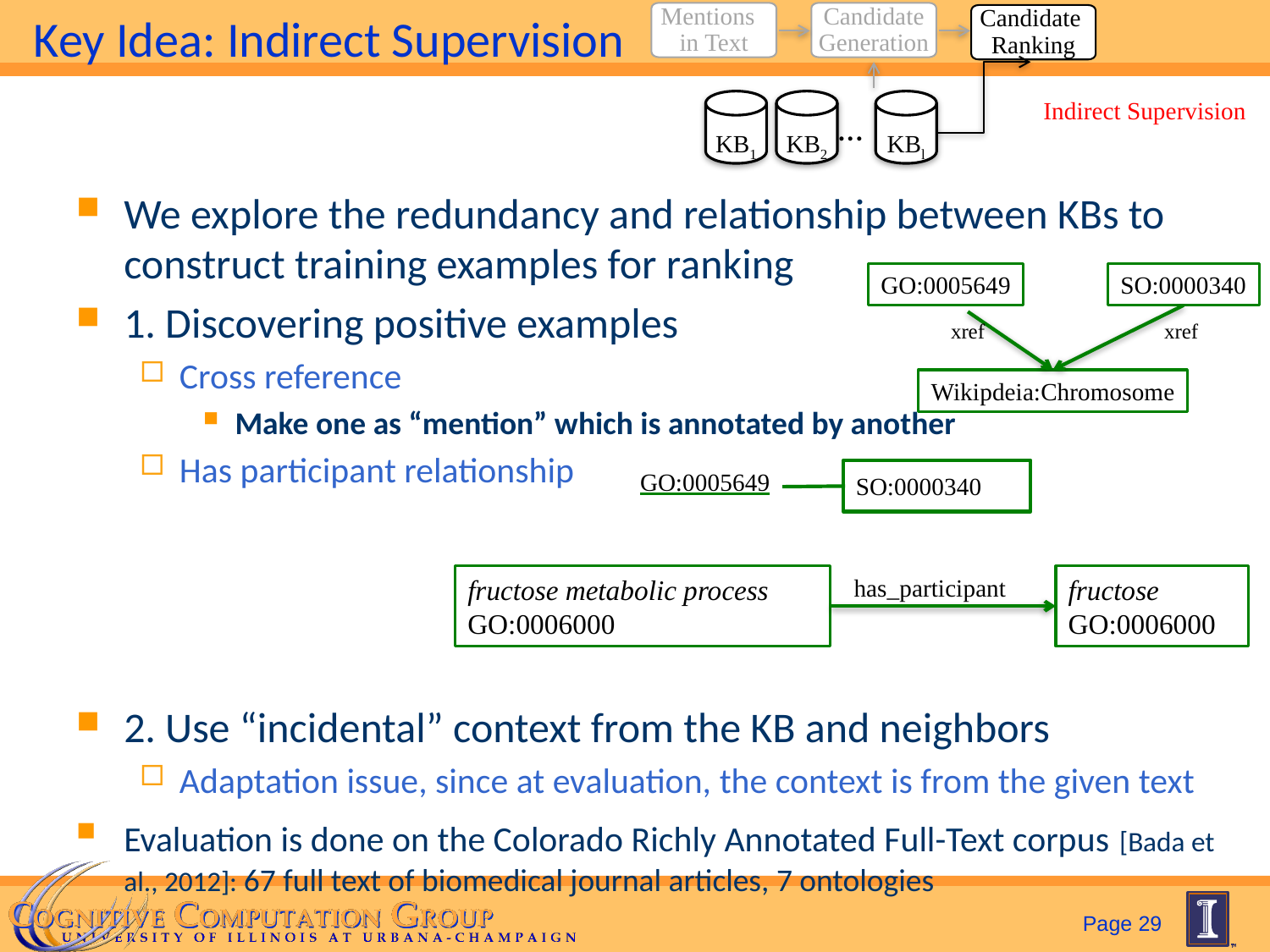

# Key Idea: Indirect Supervision

Candidate Generation
Mentions   in Text
Candidate  Ranking
Indirect Supervision
KB1
KB2
KBl
…
We explore the redundancy and relationship between KBs to construct training examples for ranking
1. Discovering positive examples
Cross reference
Make one as “mention” which is annotated by another
Has participant relationship

2. Use “incidental” context from the KB and neighbors
Adaptation issue, since at evaluation, the context is from the given text
Evaluation is done on the Colorado Richly Annotated Full-Text corpus [Bada et al., 2012]: 67 full text of biomedical journal articles, 7 ontologies

GO:0005649
SO:0000340
xref
xref
Wikipdeia:Chromosome
GO:0005649
SO:0000340
fructose metabolic process
GO:0006000
has_participant
fructose
GO:0006000
29